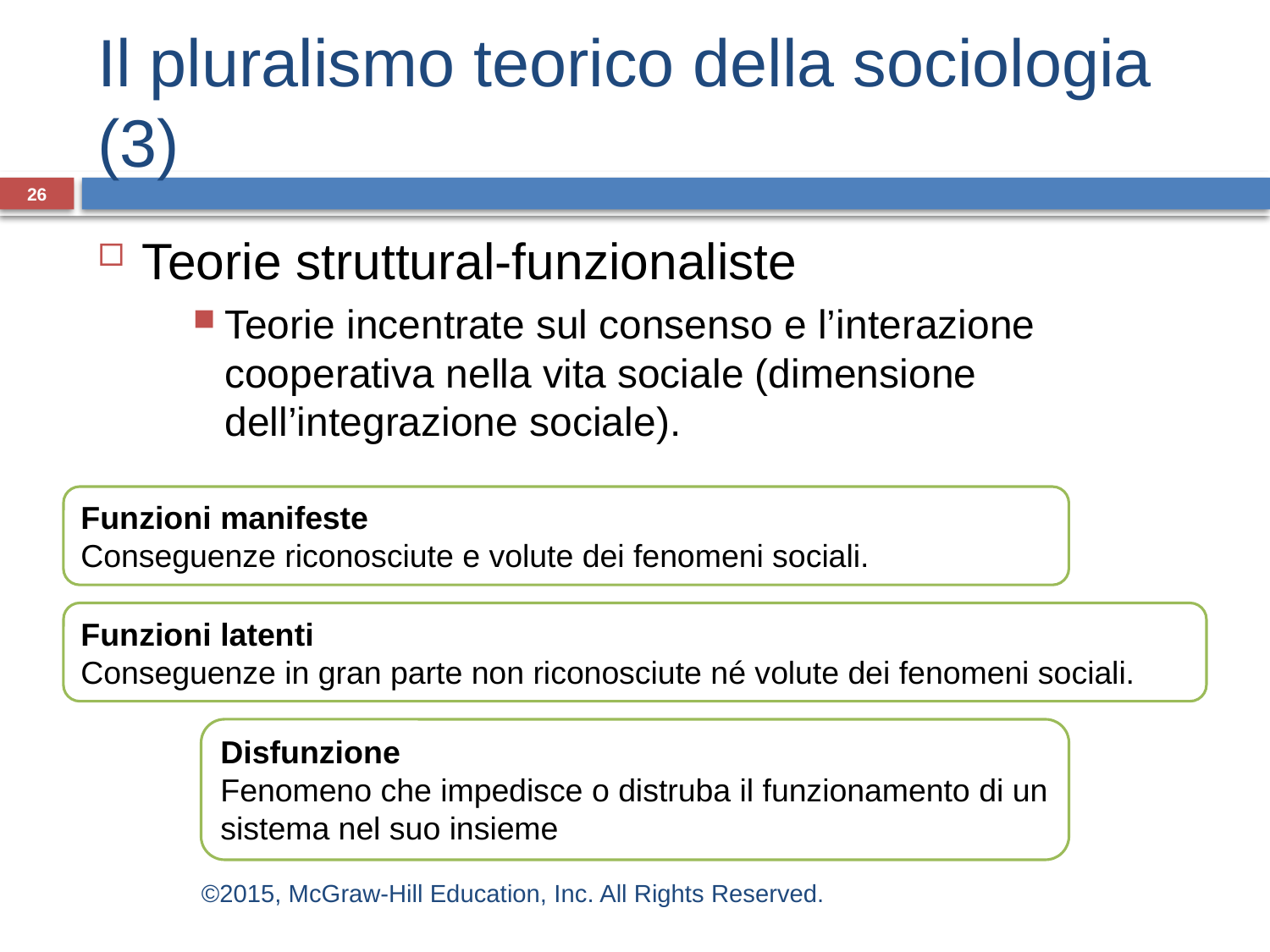

# Il pluralismo teorico della sociologia (3)
26
Teorie struttural-funzionaliste
Teorie incentrate sul consenso e l’interazione cooperativa nella vita sociale (dimensione dell’integrazione sociale).
Funzioni manifeste
Conseguenze riconosciute e volute dei fenomeni sociali.
Funzioni latenti
Conseguenze in gran parte non riconosciute né volute dei fenomeni sociali.
Disfunzione
Fenomeno che impedisce o distruba il funzionamento di un sistema nel suo insieme
©2015, McGraw-Hill Education, Inc. All Rights Reserved.